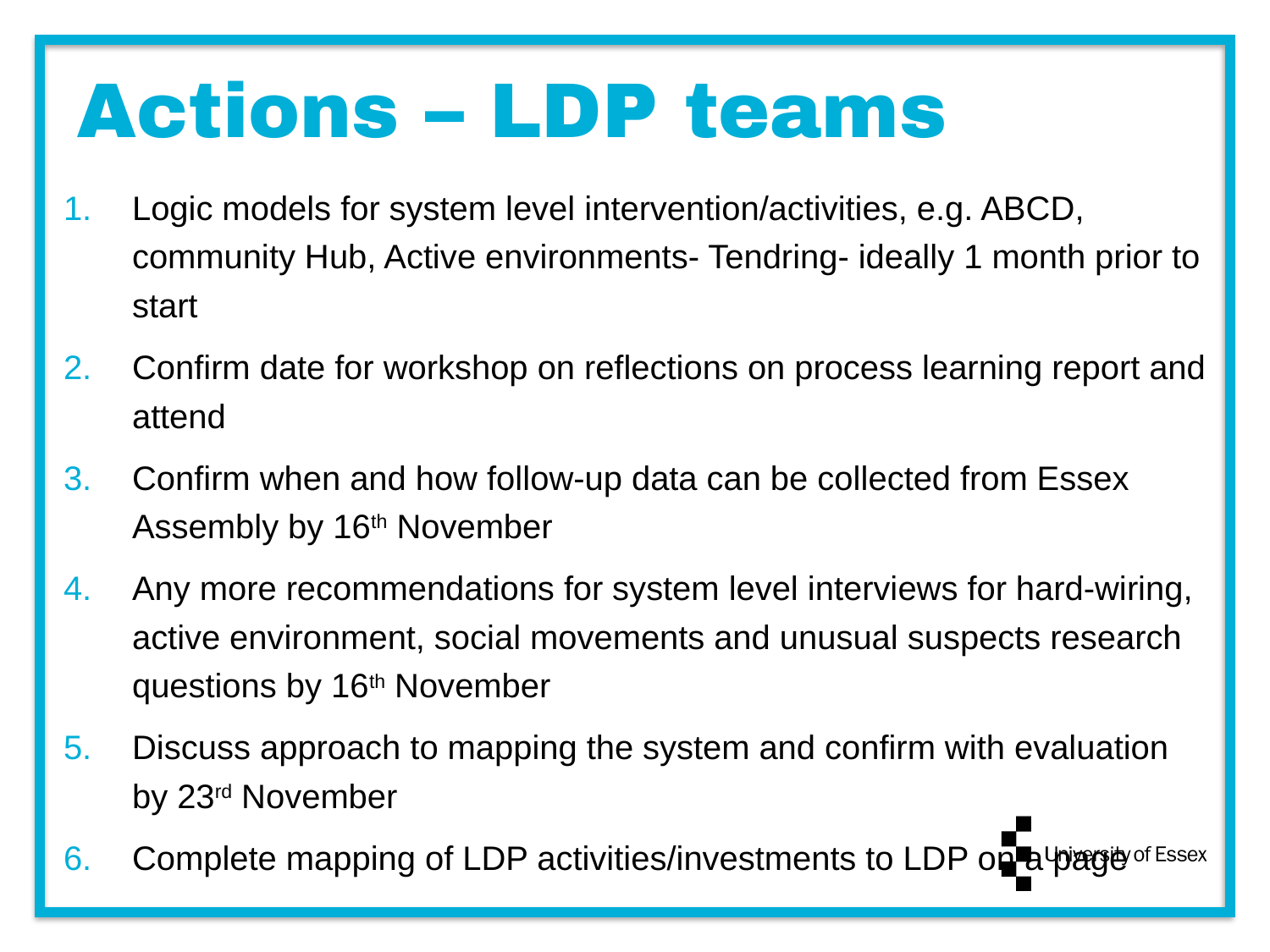

# Actions – LDP teams
Logic models for system level intervention/activities, e.g. ABCD, community Hub, Active environments- Tendring- ideally 1 month prior to start
Confirm date for workshop on reflections on process learning report and attend
Confirm when and how follow-up data can be collected from Essex Assembly by 16th November
Any more recommendations for system level interviews for hard-wiring, active environment, social movements and unusual suspects research questions by 16th November
Discuss approach to mapping the system and confirm with evaluation by 23rd November
Complete mapping of LDP activities/investments to LDP on a page